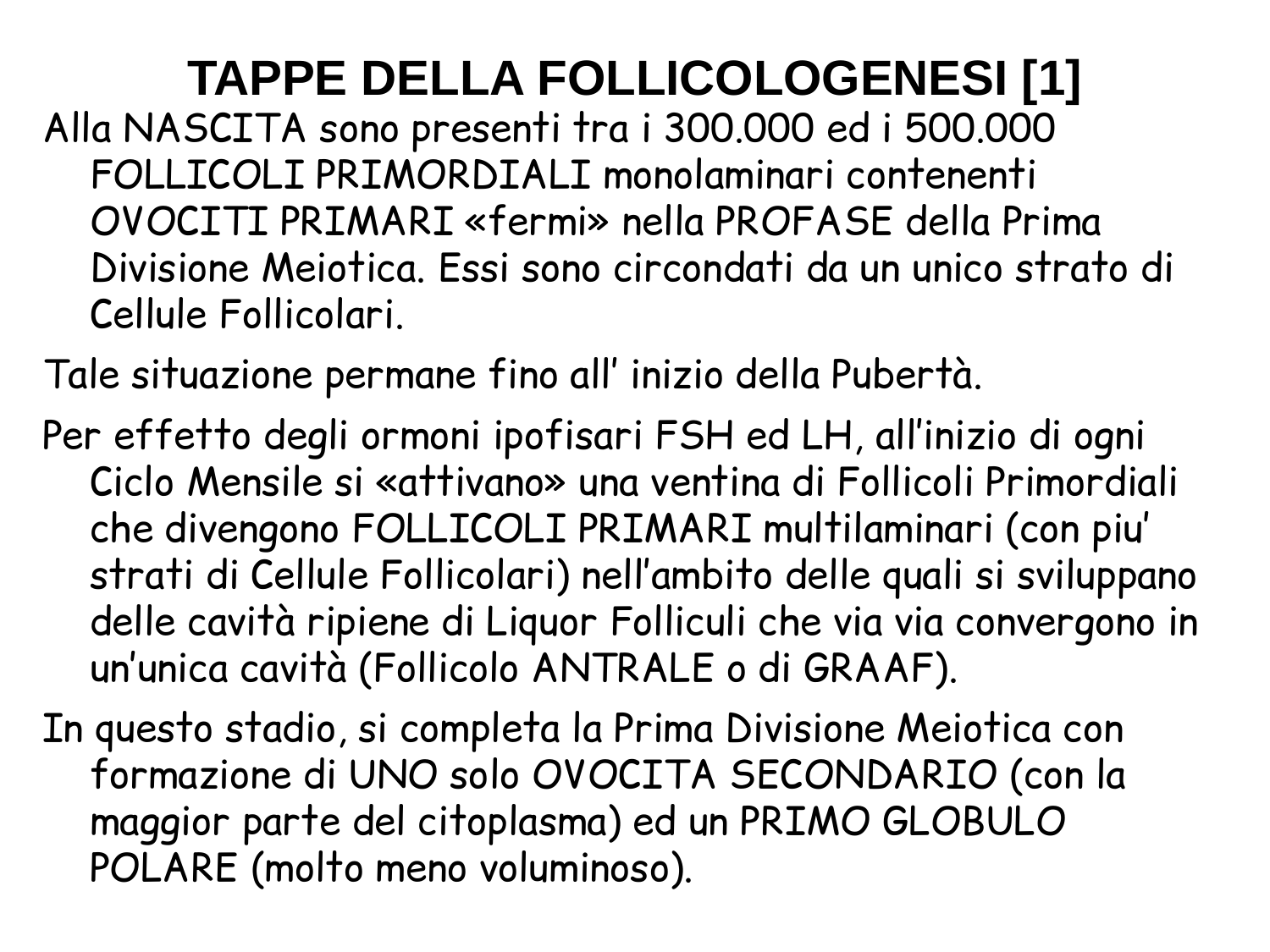

# TAPPE DELLA FOLLICOLOGENESI [1]
Alla NASCITA sono presenti tra i 300.000 ed i 500.000 FOLLICOLI PRIMORDIALI monolaminari contenenti OVOCITI PRIMARI «fermi» nella PROFASE della Prima Divisione Meiotica. Essi sono circondati da un unico strato di Cellule Follicolari.
Tale situazione permane fino all’ inizio della Pubertà.
Per effetto degli ormoni ipofisari FSH ed LH, all’inizio di ogni Ciclo Mensile si «attivano» una ventina di Follicoli Primordiali che divengono FOLLICOLI PRIMARI multilaminari (con piu’ strati di Cellule Follicolari) nell’ambito delle quali si sviluppano delle cavità ripiene di Liquor Folliculi che via via convergono in un’unica cavità (Follicolo ANTRALE o di GRAAF).
In questo stadio, si completa la Prima Divisione Meiotica con formazione di UNO solo OVOCITA SECONDARIO (con la maggior parte del citoplasma) ed un PRIMO GLOBULO POLARE (molto meno voluminoso).